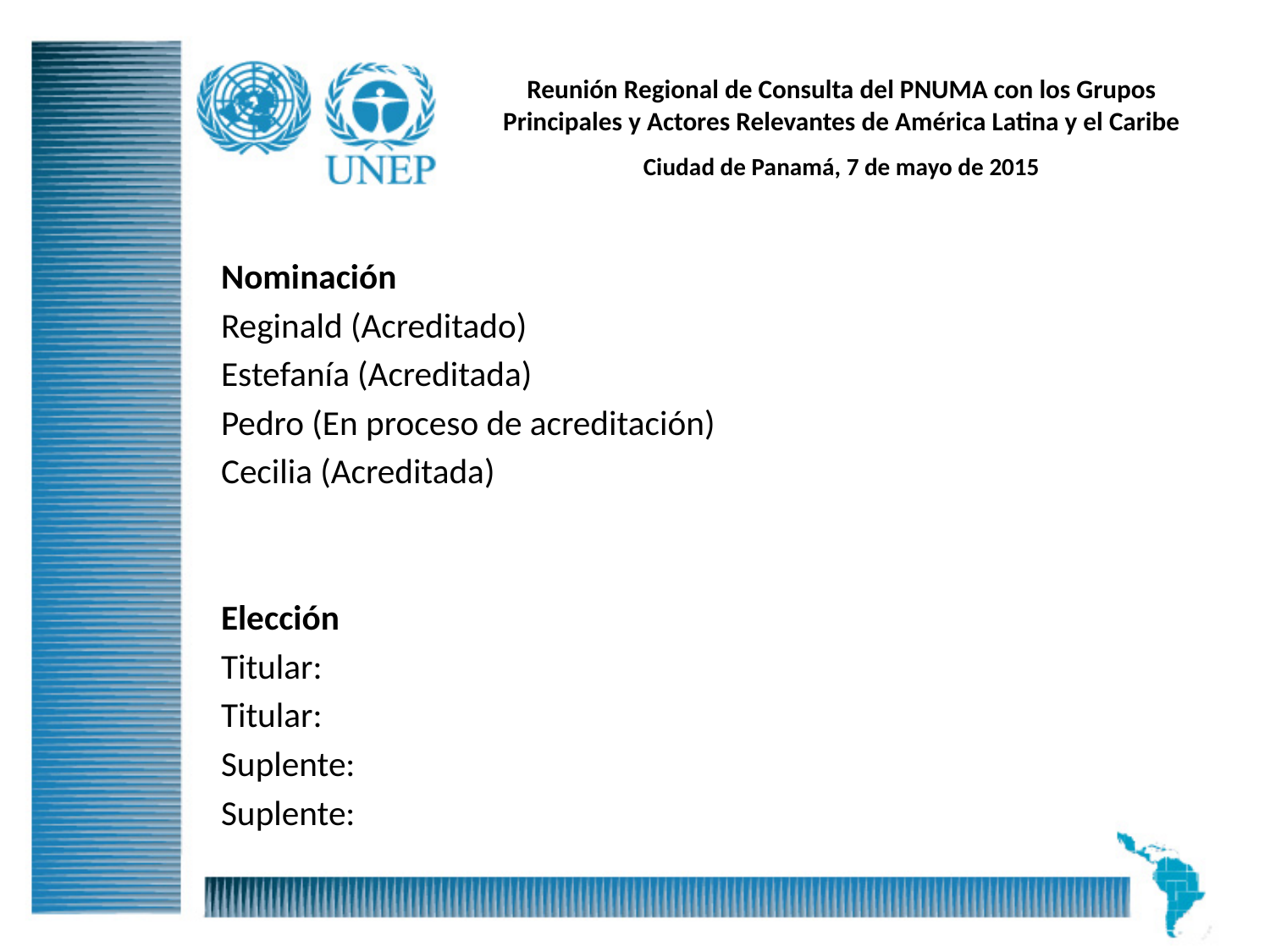

# Reunión Regional de Consulta del PNUMA con los Grupos Principales y Actores Relevantes de América Latina y el Caribe
Ciudad de Panamá, 7 de mayo de 2015
Nominación
Reginald (Acreditado)
Estefanía (Acreditada)
Pedro (En proceso de acreditación)
Cecilia (Acreditada)

Elección
Titular:
Titular:
Suplente:
Suplente: